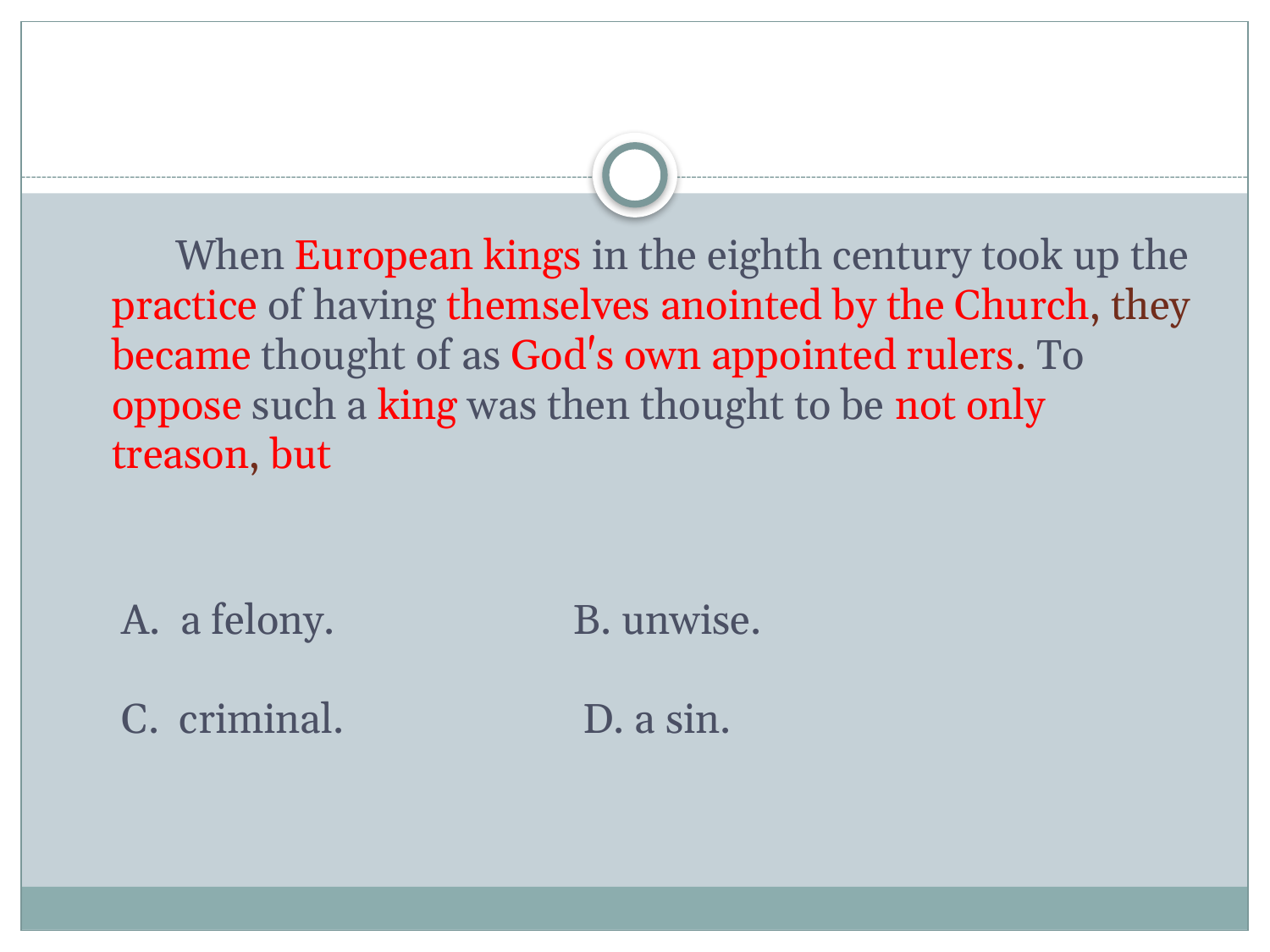

When European kings in the eighth century took up the practice of having themselves anointed by the Church, they became thought of as God's own appointed rulers. To oppose such a king was then thought to be not only treason, but

 A.  a felony.                        B. unwise.
 C.  criminal.                        D. a sin.